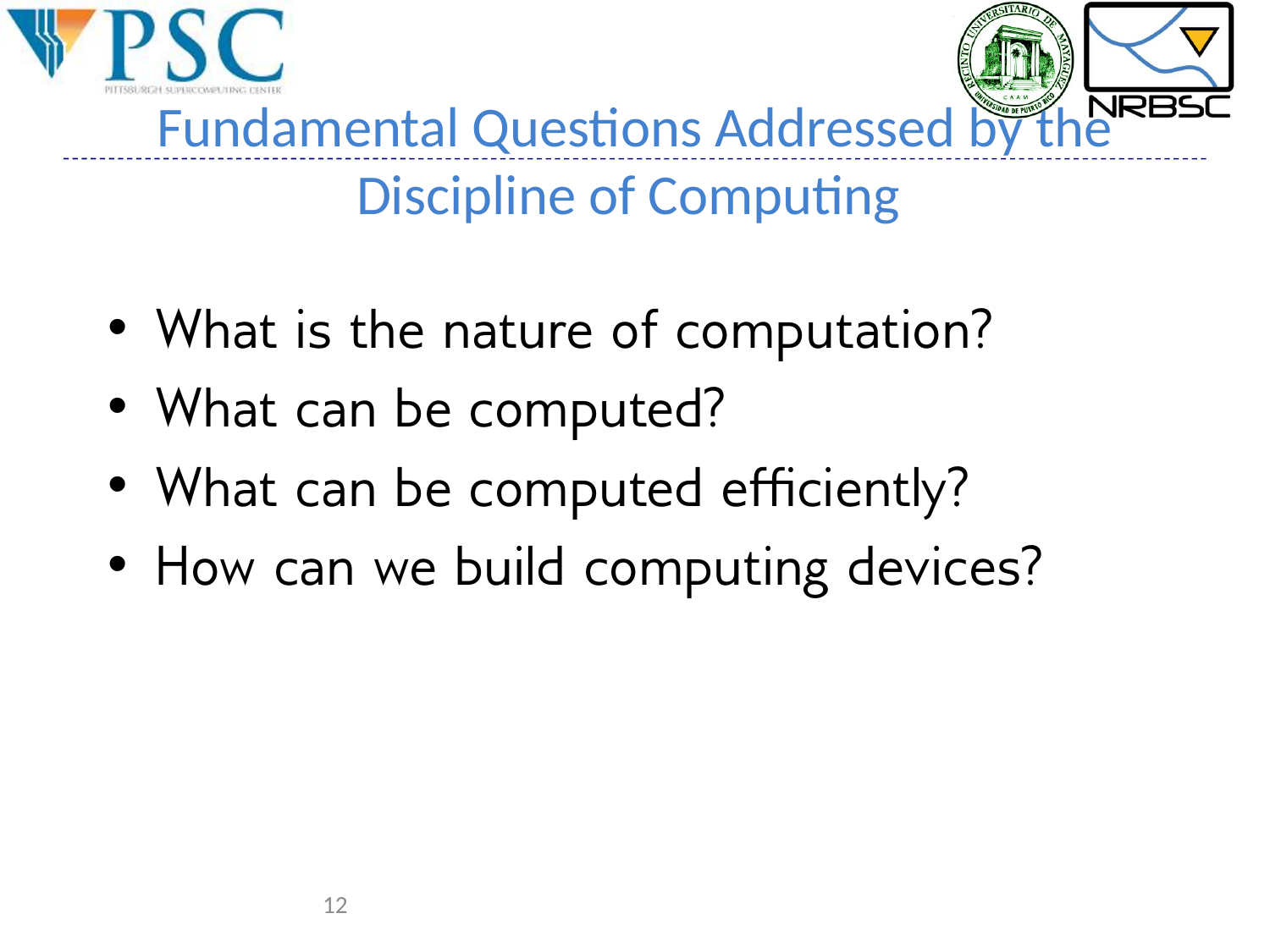

# Fundamental Questions Addressed by the Discipline of Computing
What is the nature of computation?
What can be computed?
What can be computed efficiently?
How can we build computing devices?
12